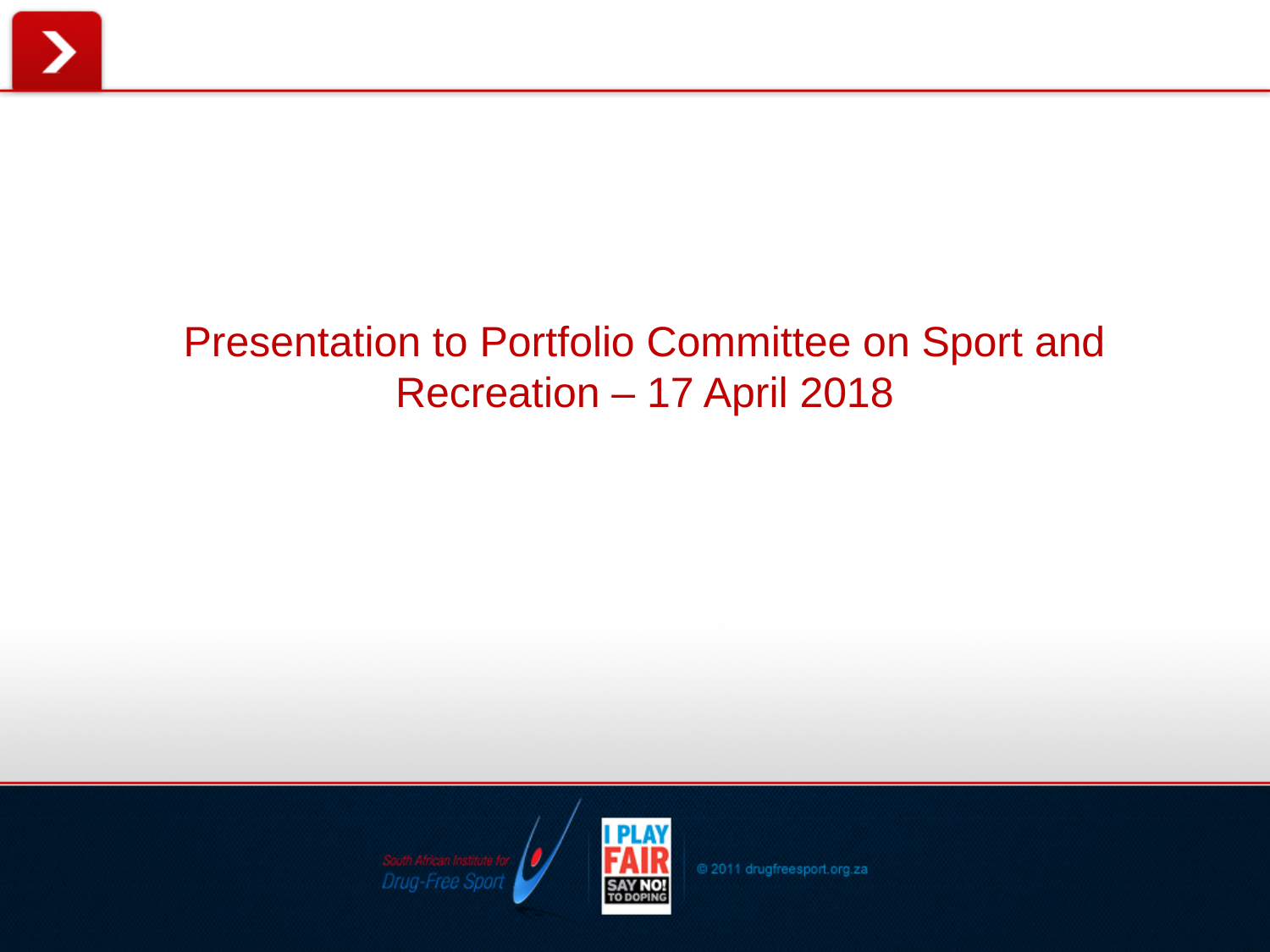

# Presentation to Portfolio Committee on Sport and Recreation – 17 April 2018